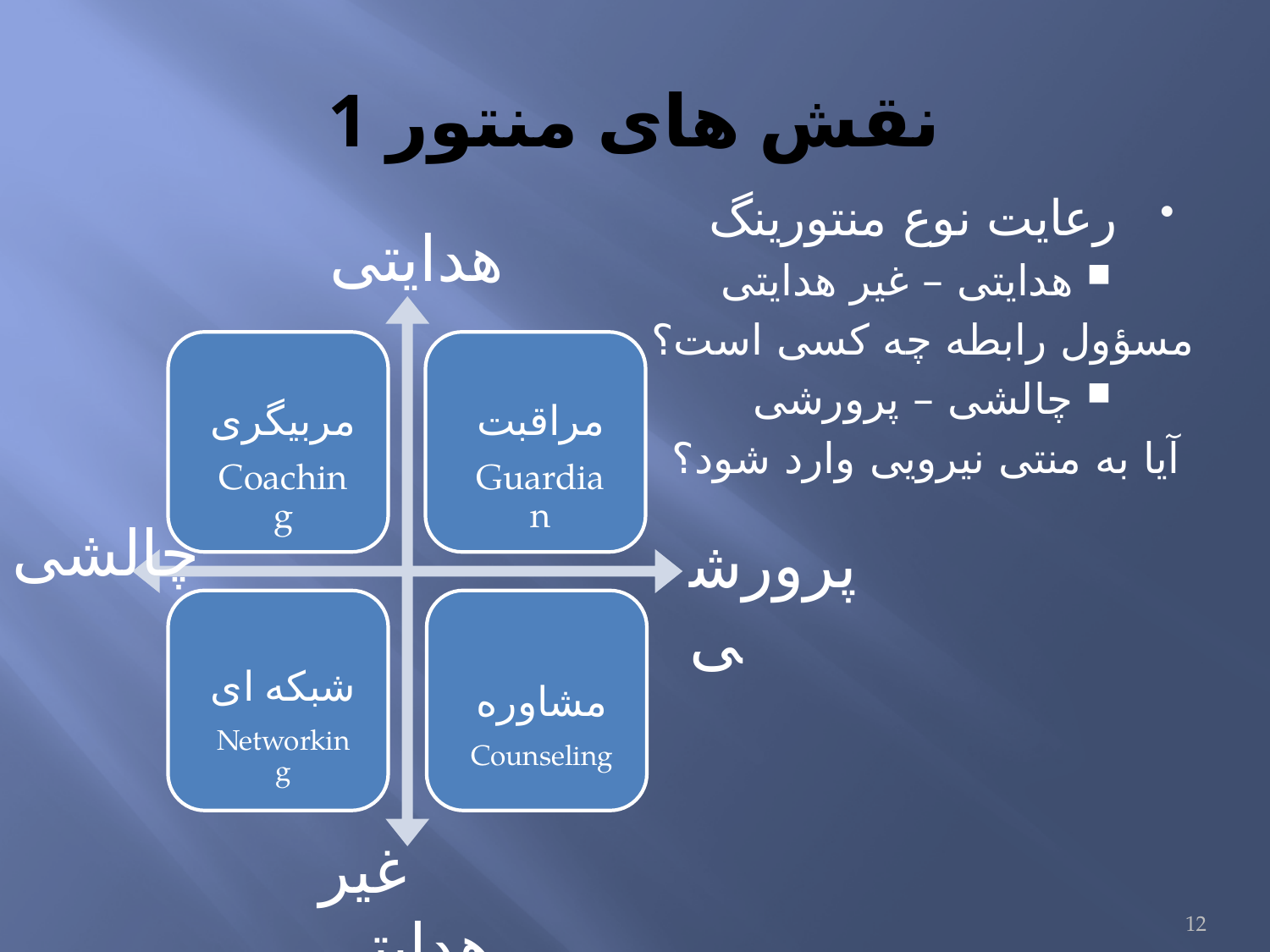

# نقش های منتور 1
رعایت نوع منتورینگ
هدایتی – غیر هدایتی
    مسؤول رابطه چه کسی است؟
چالشی – پرورشی
    آیا به منتی نیرویی وارد شود؟

هدایتی

مربیگری
Coaching
مراقبت
Guardian
شبکه ای
Networking
مشاوره
Counseling
چالشی

پرورشی

غیر هدایتی

12